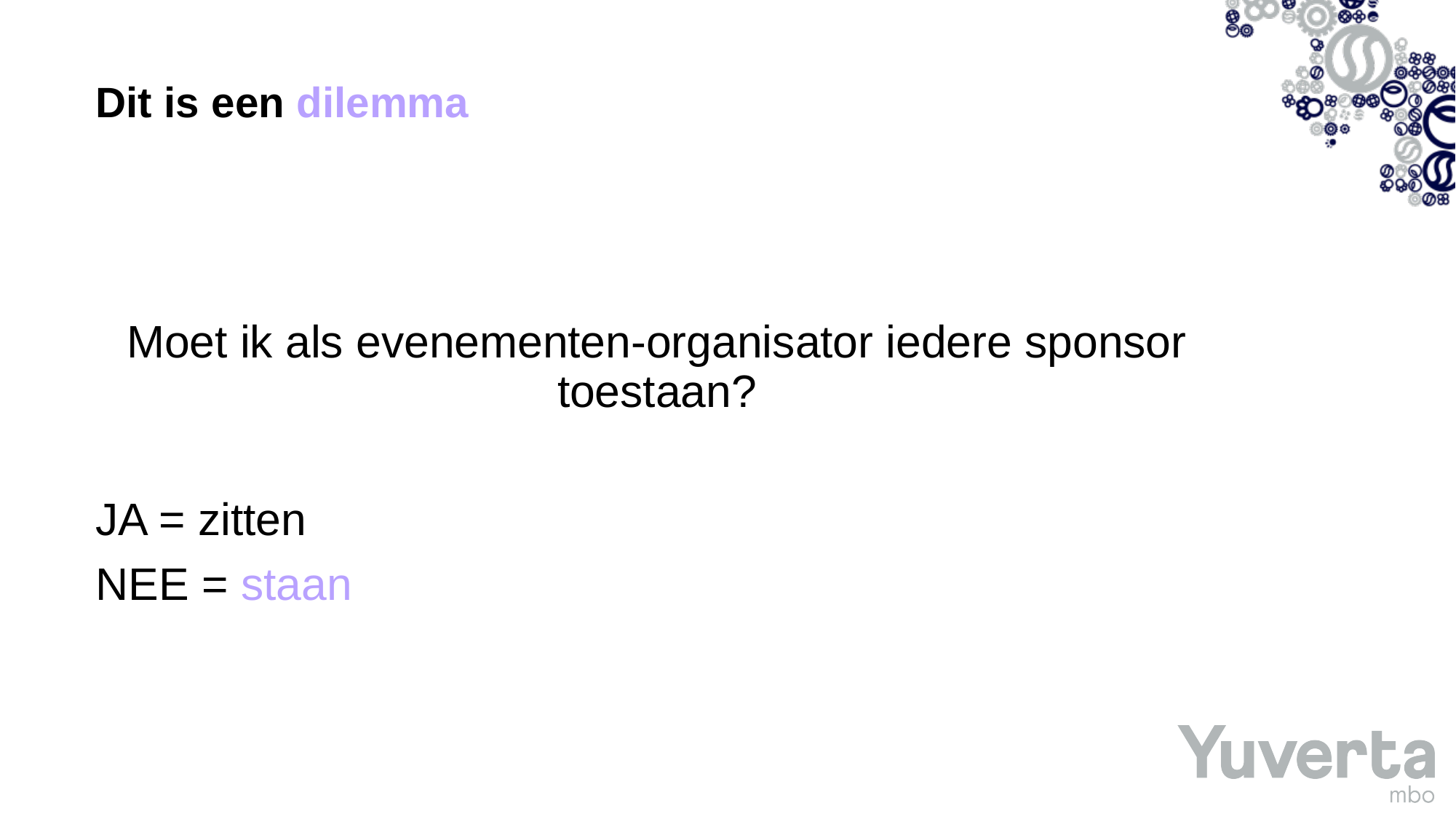

# Dit is een dilemma

Moet ik als evenementen-organisator iedere sponsor toestaan?

JA = zitten
NEE = staan